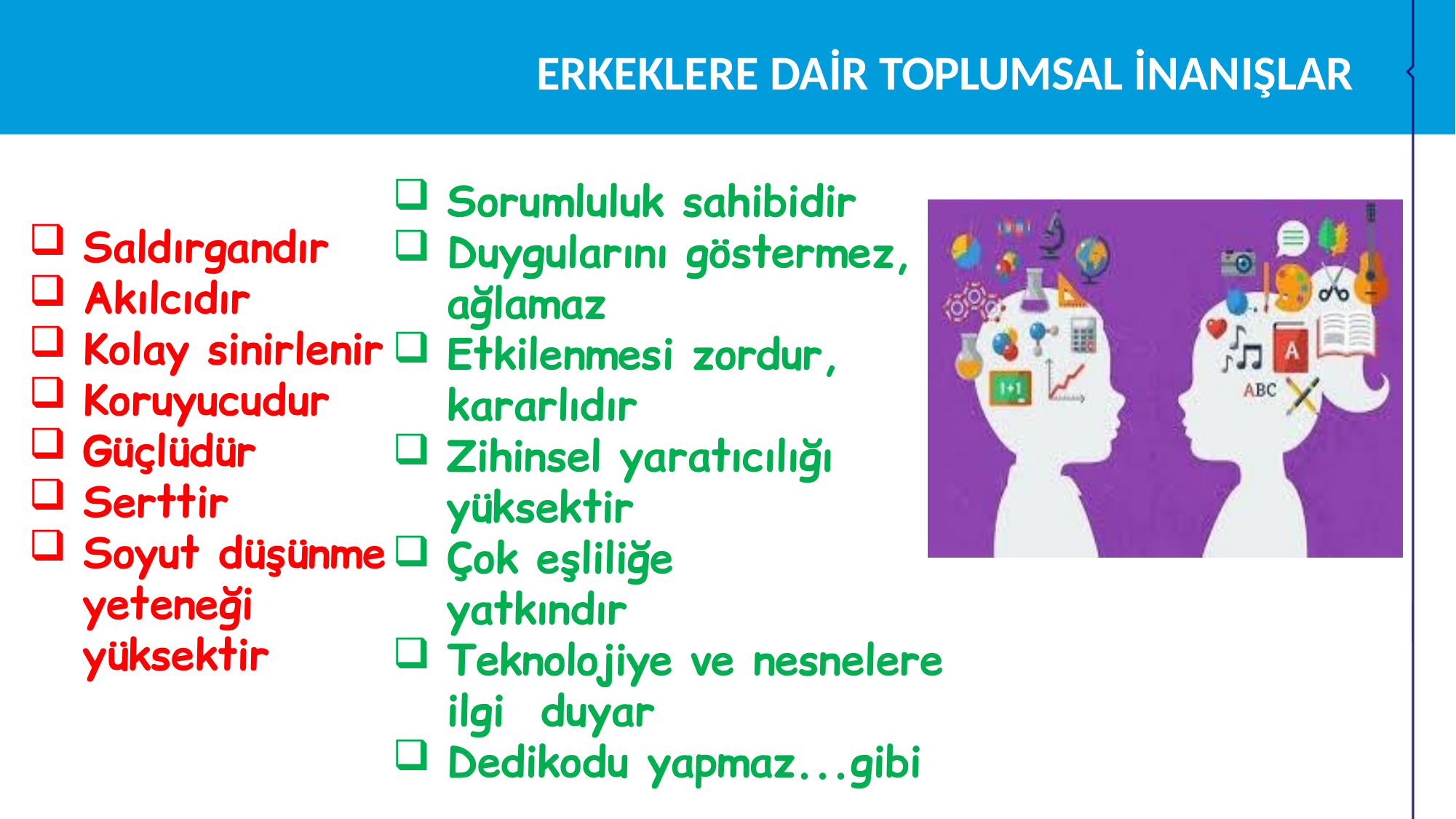

# ERKEKLERE DAİR TOPLUMSAL İNANIŞLAR
Sorumluluk sahibidir
Duygularını göstermez, ağlamaz
Etkilenmesi zordur, kararlıdır
Zihinsel yaratıcılığı yüksektir
Çok eşliliğe yatkındır
Teknolojiye ve nesnelere ilgi  duyar
Dedikodu yapmaz...gibi

Saldırgandır
Akılcıdır
Kolay sinirlenir
Koruyucudur
Güçlüdür
Serttir
Soyut düşünme
yeteneği yüksektir